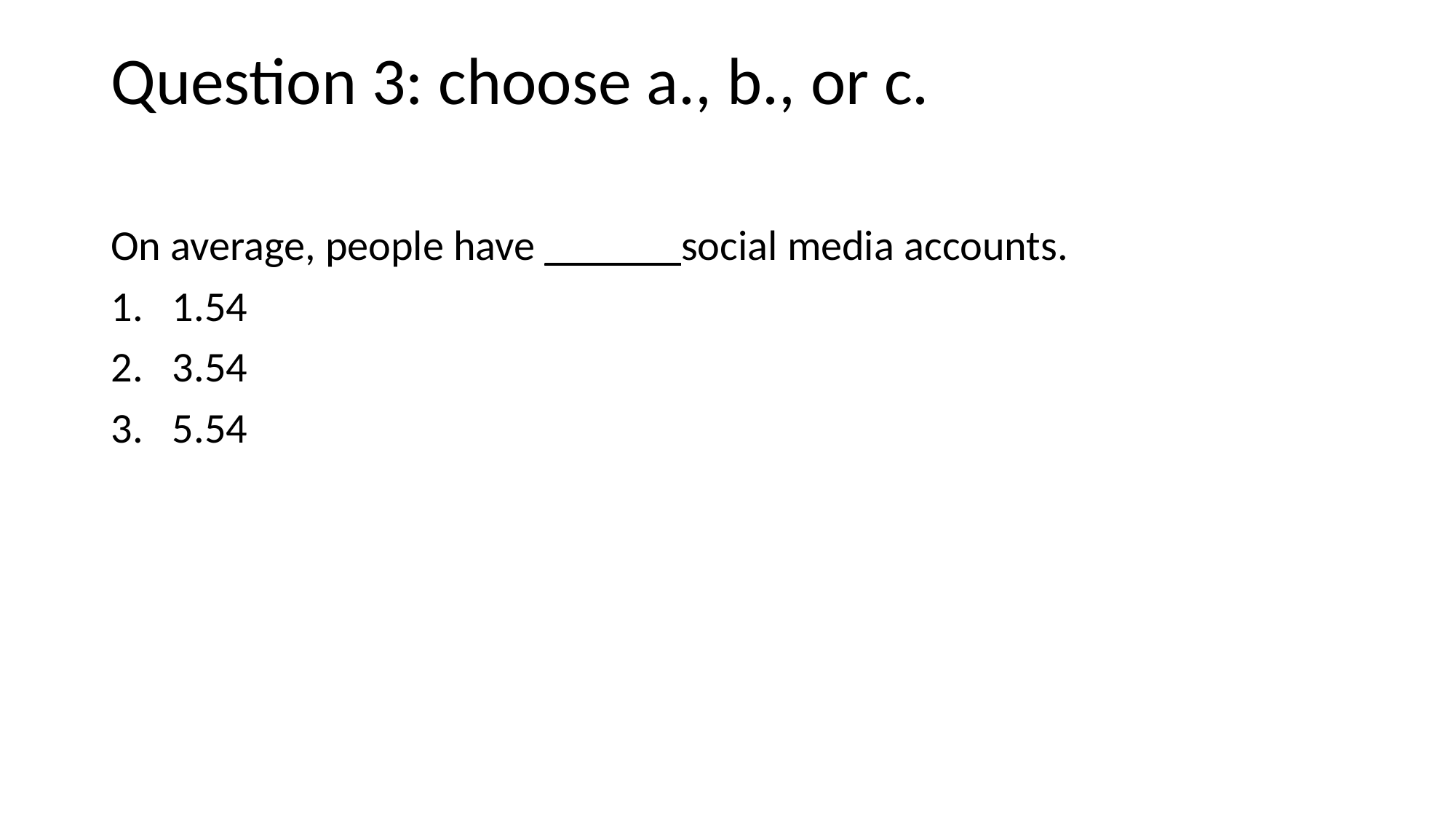

# Question 3: choose a., b., or c.
On average, people have ______ social media accounts.
1.54
3.54
5.54